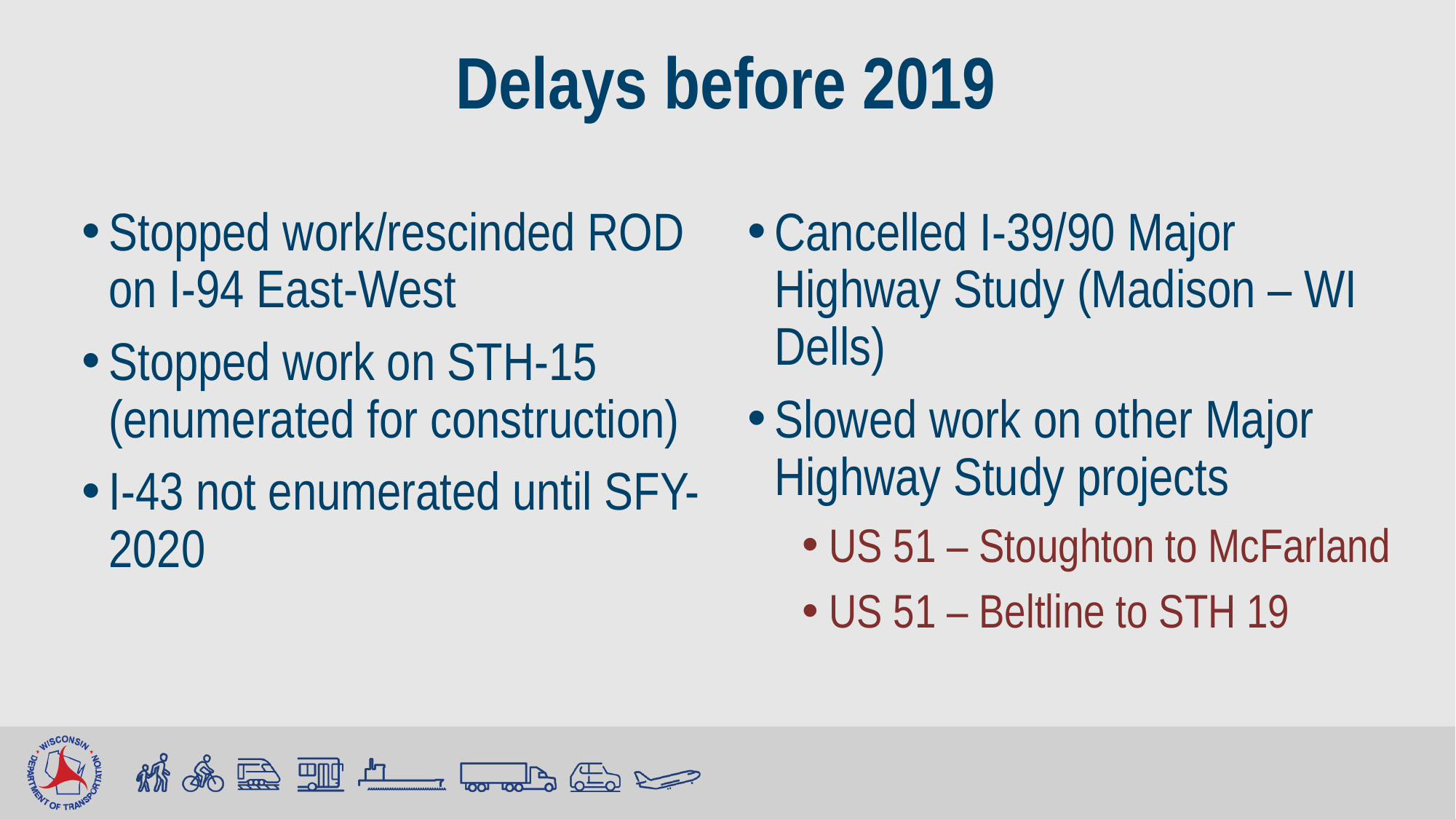

# Delays before 2019
Stopped work/rescinded ROD on I-94 East-West
Stopped work on STH-15 (enumerated for construction)
I-43 not enumerated until SFY-2020

Cancelled I-39/90 Major Highway Study (Madison – WI Dells)
Slowed work on other Major Highway Study projects
US 51 – Stoughton to McFarland
US 51 – Beltline to STH 19